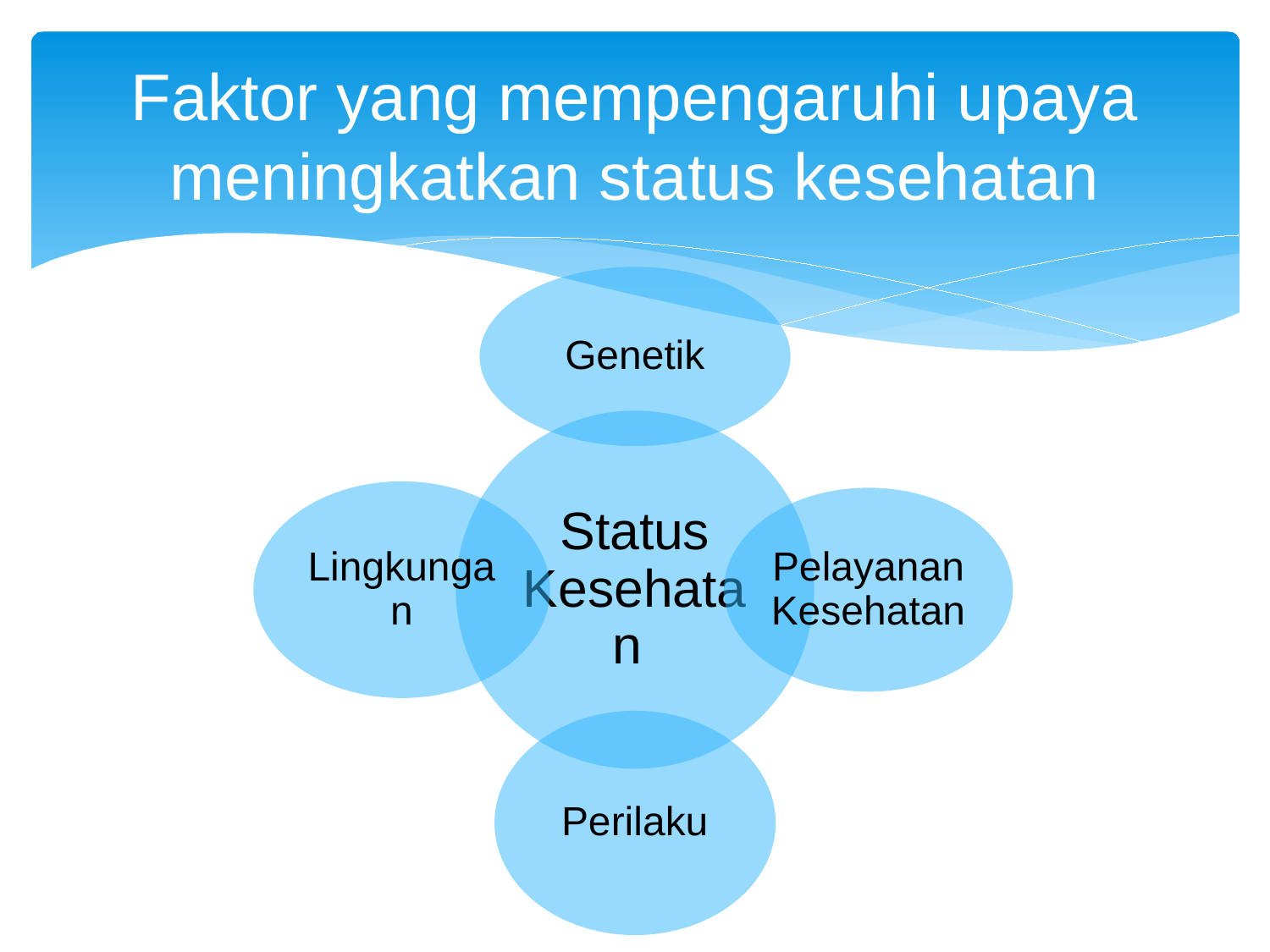

# Faktor yang mempengaruhi upaya meningkatkan status kesehatan
Status Kesehatan
Genetik
Pelayanan Kesehatan
Perilaku
Lingkungan